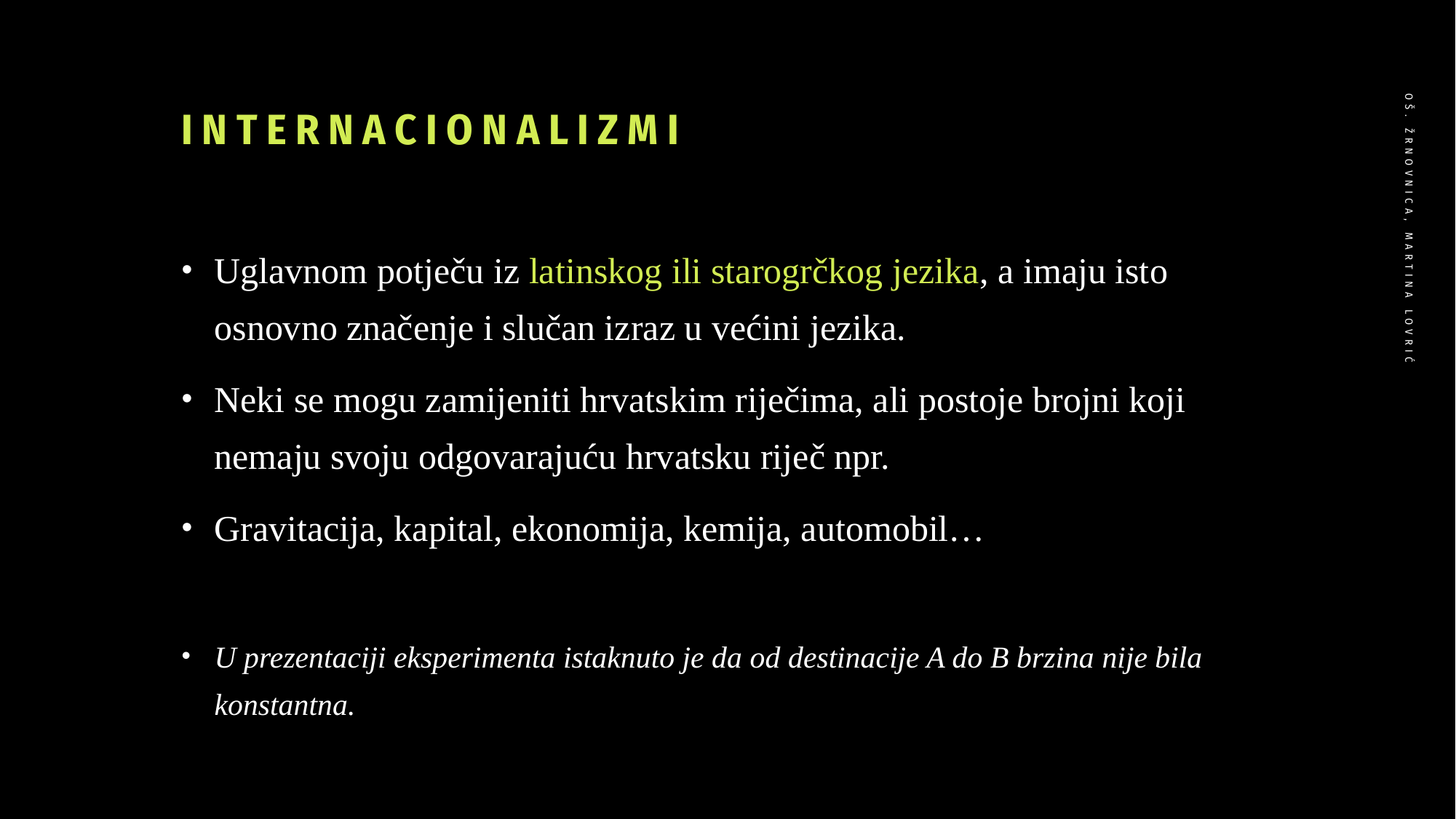

# internacionalizmi
OŠ. Žrnovnica, Martina Lovrić
Uglavnom potječu iz latinskog ili starogrčkog jezika, a imaju isto osnovno značenje i slučan izraz u većini jezika.
Neki se mogu zamijeniti hrvatskim riječima, ali postoje brojni koji nemaju svoju odgovarajuću hrvatsku riječ npr.
Gravitacija, kapital, ekonomija, kemija, automobil…

U prezentaciji eksperimenta istaknuto je da od destinacije A do B brzina nije bila konstantna.